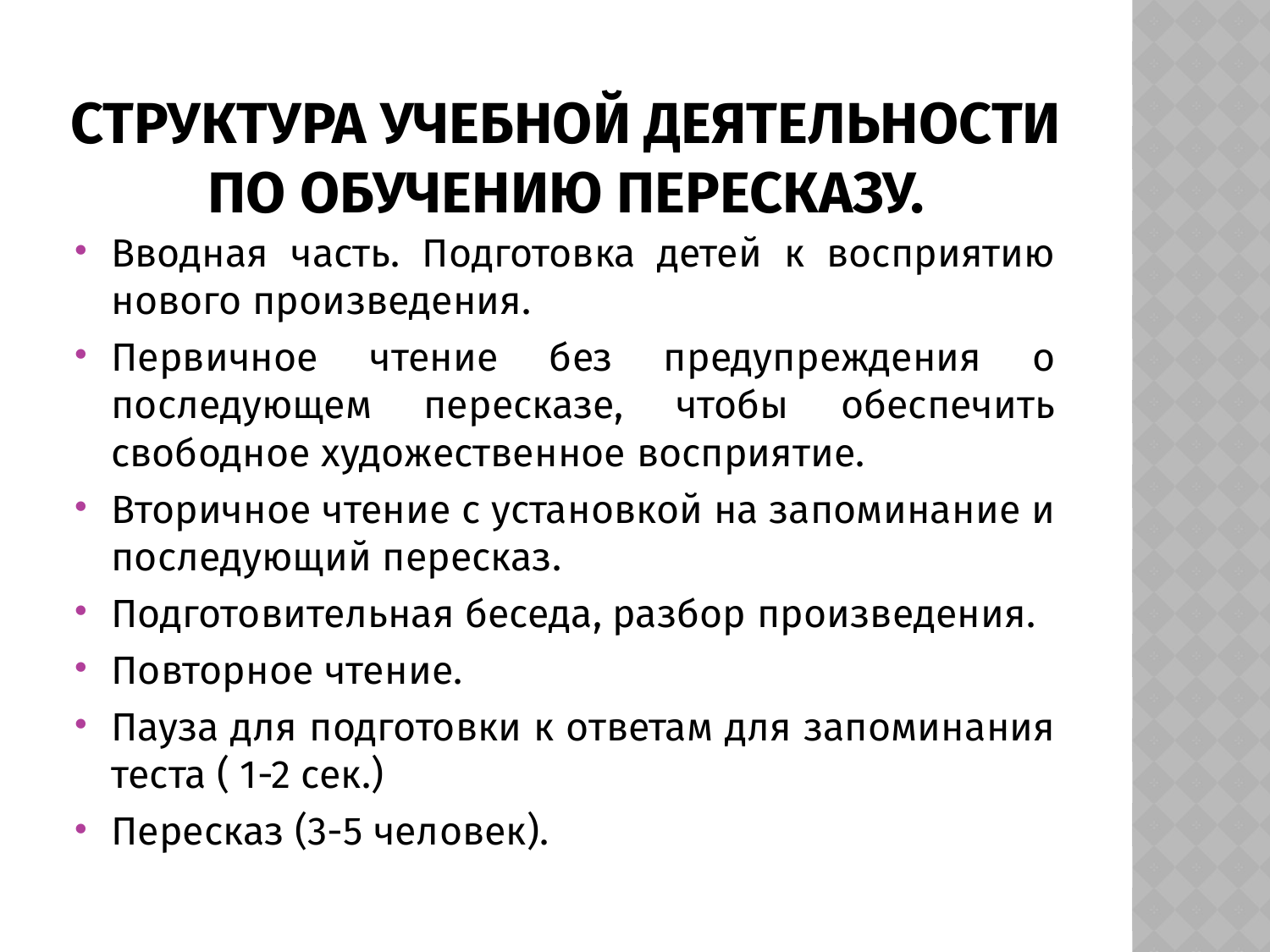

# Структура учебной деятельности по обучению пересказу.
Вводная часть. Подготовка детей к восприятию нового произведения.
Первичное чтение без предупреждения о последующем пересказе, чтобы обеспечить свободное художественное восприятие.
Вторичное чтение с установкой на запоминание и последующий пересказ.
Подготовительная беседа, разбор произведения.
Повторное чтение.
Пауза для подготовки к ответам для запоминания теста ( 1-2 сек.)
Пересказ (3-5 человек).